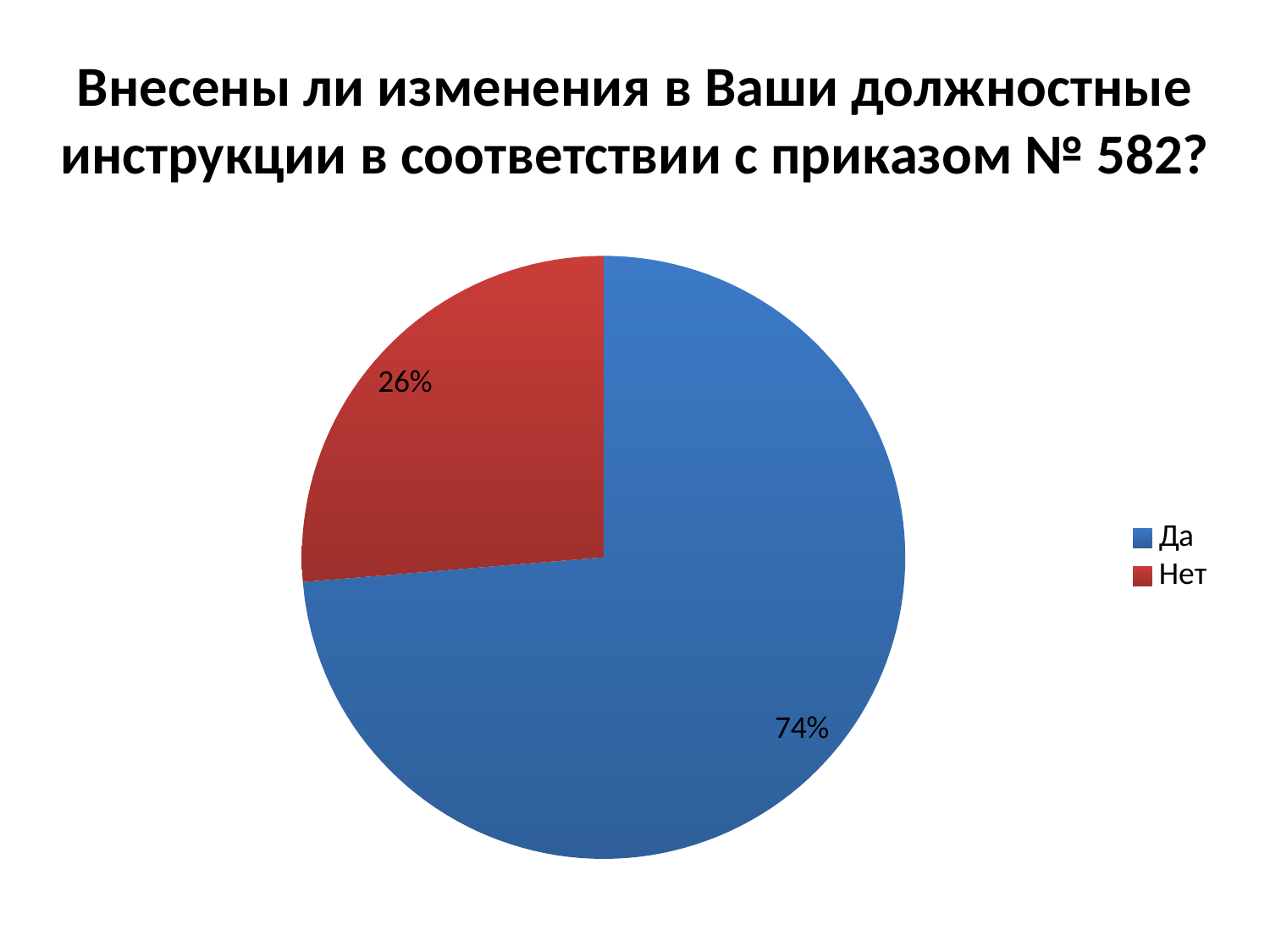

# Внесены ли изменения в Ваши должностные инструкции в соответствии с приказом № 582?

### Chart

| Category | Продажи |
|---|---|
| Да | 451.0 |
| Нет | 161.0 |